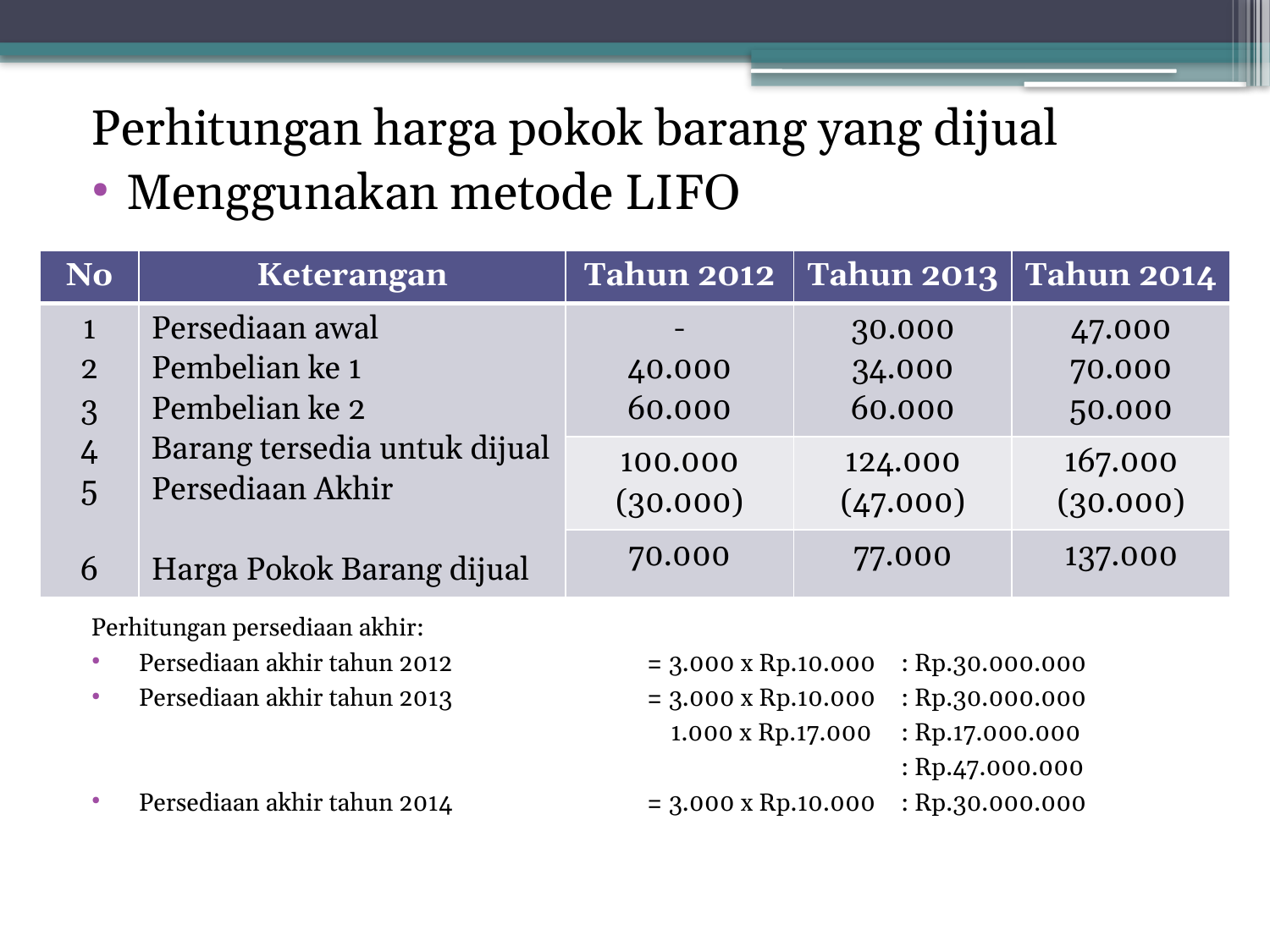

Perhitungan harga pokok barang yang dijual
Menggunakan metode LIFO

Perhitungan persediaan akhir:
Persediaan akhir tahun 2012		= 3.000 x Rp.10.000	: Rp.30.000.000
Persediaan akhir tahun 2013		= 3.000 x Rp.10.000	: Rp.30.000.000
					    1.000 x Rp.17.000	: Rp.17.000.000
							: Rp.47.000.000
Persediaan akhir tahun 2014		= 3.000 x Rp.10.000	: Rp.30.000.000

| No | Keterangan | Tahun 2012 | Tahun 2013 | Tahun 2014 |
| --- | --- | --- | --- | --- |
| 1 2 3 4 5 6 | Persediaan awal Pembelian ke 1 Pembelian ke 2 Barang tersedia untuk dijual Persediaan Akhir Harga Pokok Barang dijual | - 40.000 60.000 | 30.000 34.000 60.000 | 47.000 70.000 50.000 |
|  |  | 100.000 (30.000) | 124.000 (47.000) | 167.000 (30.000) |
|  |  | 70.000 | 77.000 | 137.000 |